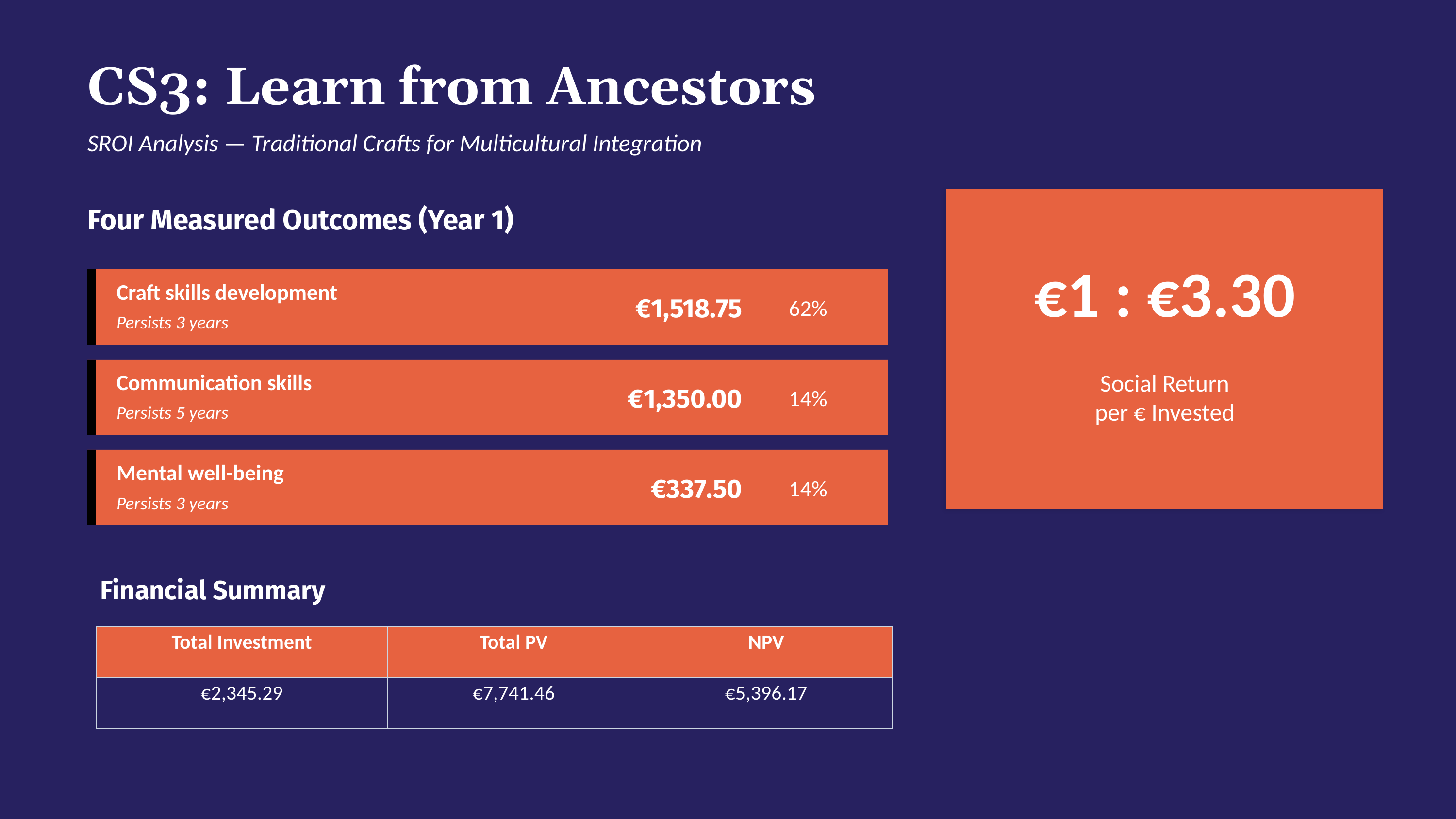

CS3: Learn from Ancestors
SROI Analysis — Traditional Crafts for Multicultural Integration
Four Measured Outcomes (Year 1)

€1 : €3.30

Craft skills development
€1,518.75
62%
Persists 3 years

Communication skills
€1,350.00
14%
Social Return
per € Invested
Persists 5 years

Mental well-being
€337.50
14%
Persists 3 years
Financial Summary
| Total Investment | Total PV | NPV |
| --- | --- | --- |
| €2,345.29 | €7,741.46 | €5,396.17 |